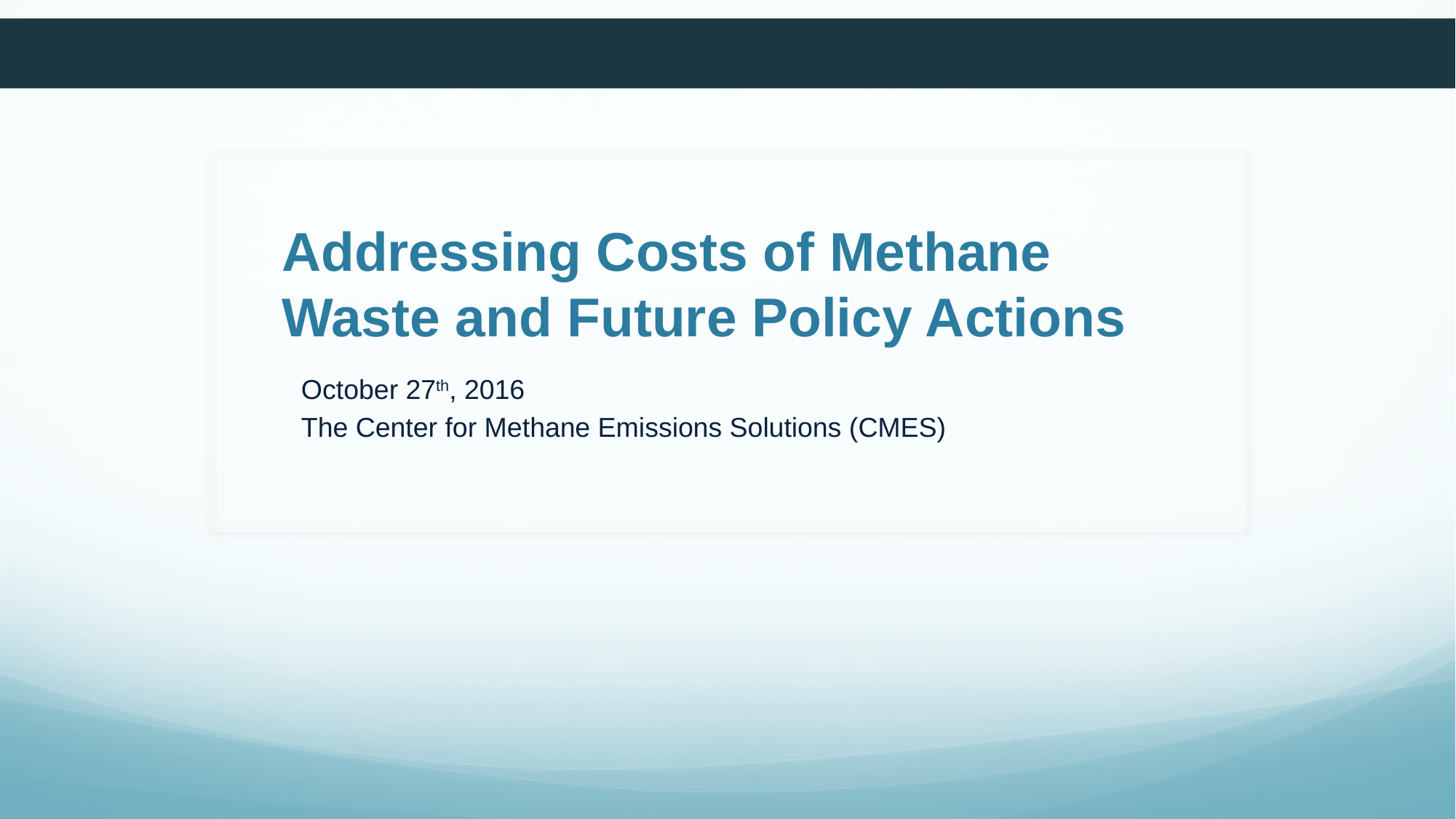

# Addressing Costs of Methane Waste and Future Policy Actions
October 27th, 2016
The Center for Methane Emissions Solutions (CMES)